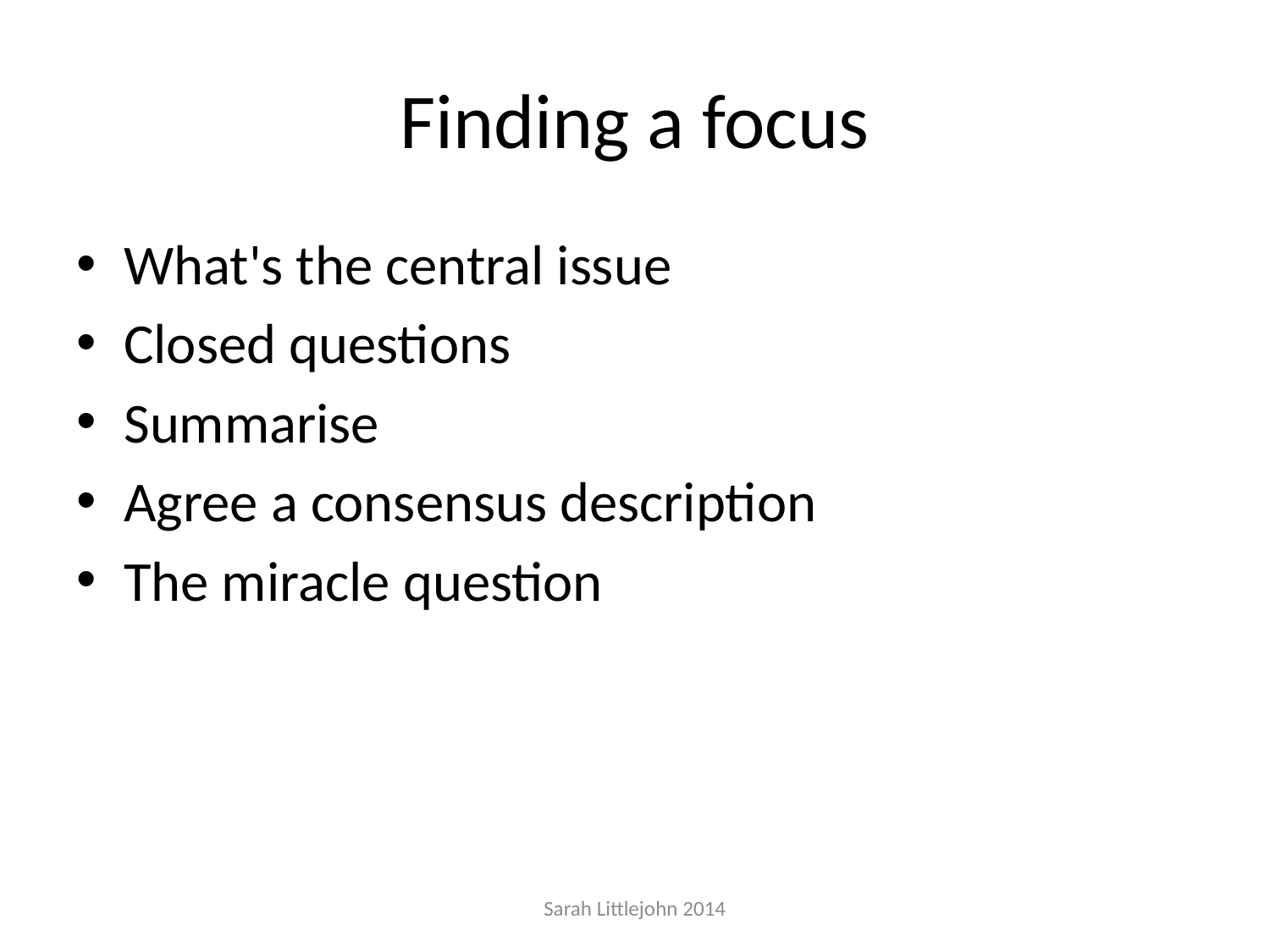

# Finding a focus
What's the central issue
Closed questions
Summarise
Agree a consensus description
The miracle question

Sarah Littlejohn 2014